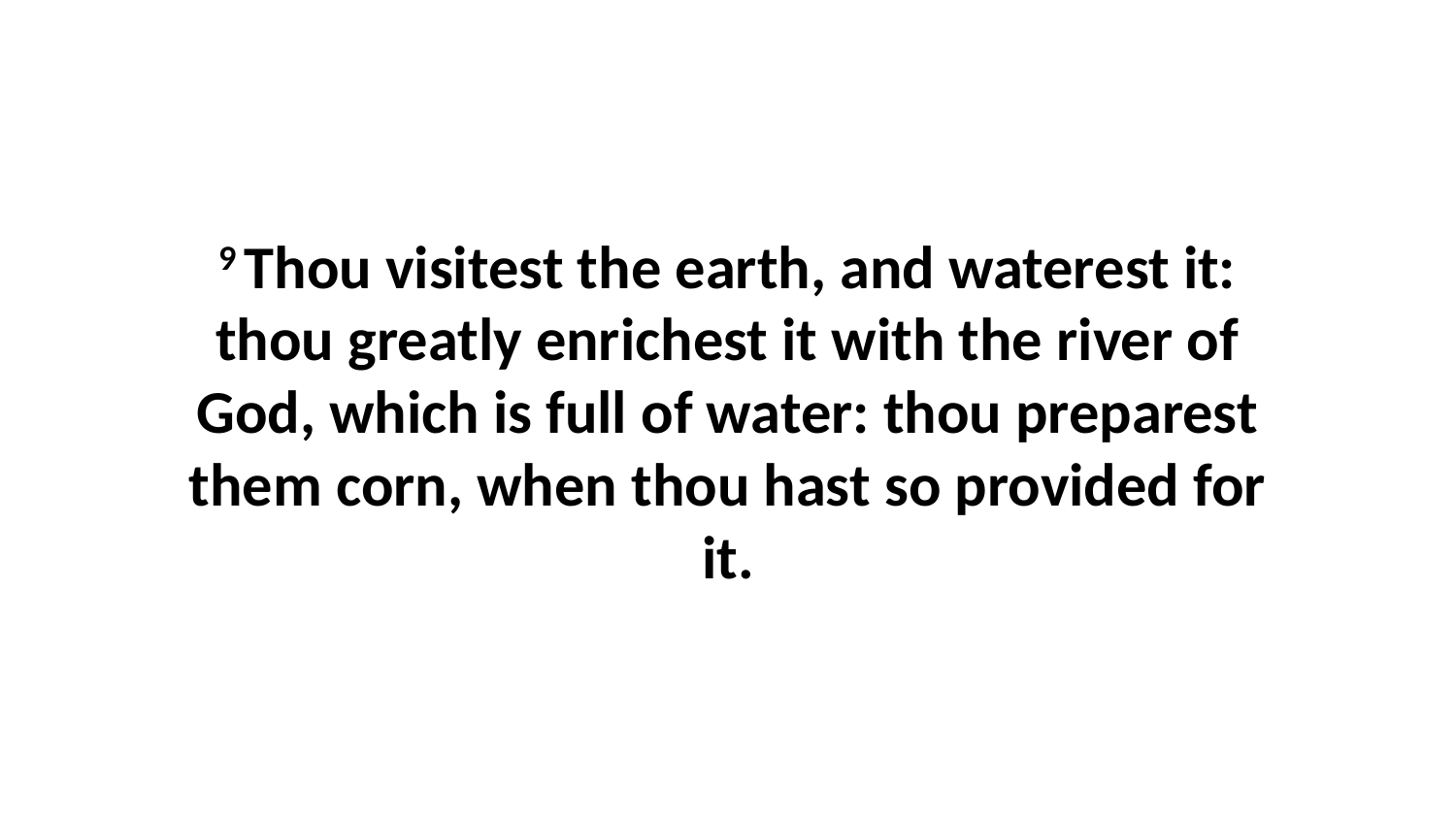

9 Thou visitest the earth, and waterest it: thou greatly enrichest it with the river of God, which is full of water: thou preparest them corn, when thou hast so provided for it.